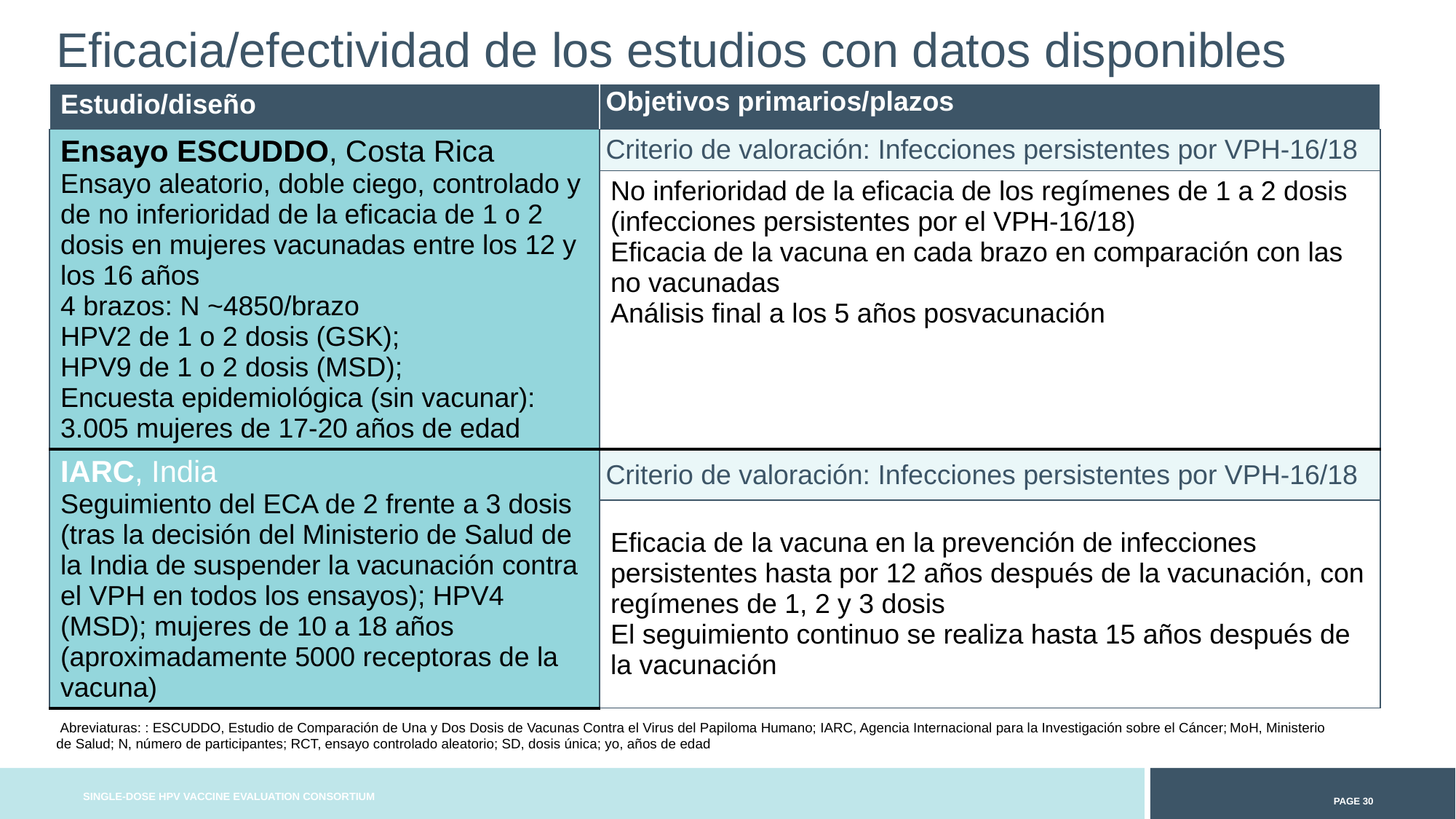

Eficacia/efectividad de los estudios con datos disponibles
| Estudio/diseño | Objetivos primarios/plazos |
| --- | --- |
| Ensayo ESCUDDO, Costa Rica Ensayo aleatorio, doble ciego, controlado y de no inferioridad de la eficacia de 1 o 2 dosis en mujeres vacunadas entre los 12 y los 16 años 4 brazos: N ~4850/brazo HPV2 de 1 o 2 dosis (GSK); HPV9 de 1 o 2 dosis (MSD); Encuesta epidemiológica (sin vacunar): 3.005 mujeres de 17-20 años de edad | Criterio de valoración: Infecciones persistentes por VPH-16/18 |
| India-IARC Seguimiento de un ECA de 2 vs 3 dosis, tras la suspensión de Gardasil® Mujeres de 10 a 18 años de edad (~5.000 receptoras de SD) | No inferioridad de la eficacia de los regímenes de 1 a 2 dosis (infecciones persistentes por el VPH-16/18) Eficacia de la vacuna en cada brazo en comparación con las no vacunadas Análisis final a los 5 años posvacunación |
| IARC, India Seguimiento del ECA de 2 frente a 3 dosis (tras la decisión del Ministerio de Salud de la India de suspender la vacunación contra el VPH en todos los ensayos); HPV4 (MSD); mujeres de 10 a 18 años (aproximadamente 5000 receptoras de la vacuna) | Criterio de valoración: Infecciones persistentes por VPH-16/18 |
| Ensayo CVT-extensión, Costa Rica Mujeres de 18 a 25 años de edad; Cervarix® N = 3.727 (196 SD) | Eficacia de la vacuna en la prevención de infecciones persistentes hasta por 12 años después de la vacunación, con regímenes de 1, 2 y 3 dosis El seguimiento continuo se realiza hasta 15 años después de la vacunación |
 Abreviaturas: : ESCUDDO, Estudio de Comparación de Una y Dos Dosis de Vacunas Contra el Virus del Papiloma Humano; IARC, Agencia Internacional para la Investigación sobre el Cáncer; MoH, Ministerio de Salud; N, número de participantes; RCT, ensayo controlado aleatorio; SD, dosis única; yo, años de edad